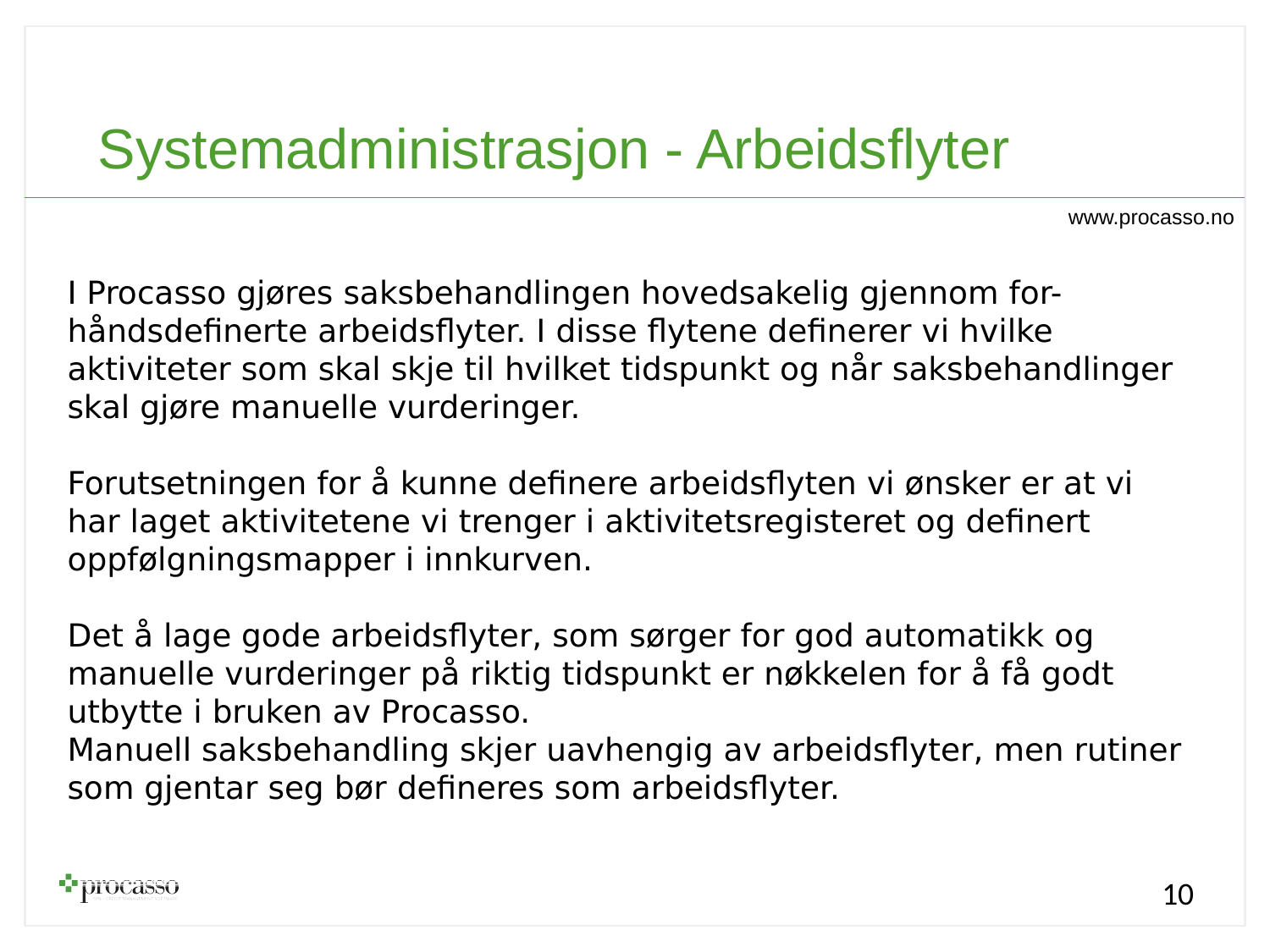

Systemadministrasjon - Arbeidsflyter

I Procasso gjøres saksbehandlingen hovedsakelig gjennom for-
håndsdefinerte arbeidsflyter. I disse flytene definerer vi hvilke aktiviteter som skal skje til hvilket tidspunkt og når saksbehandlinger skal gjøre manuelle vurderinger.

Forutsetningen for å kunne definere arbeidsflyten vi ønsker er at vi har laget aktivitetene vi trenger i aktivitetsregisteret og definert oppfølgningsmapper i innkurven.

Det å lage gode arbeidsflyter, som sørger for god automatikk og manuelle vurderinger på riktig tidspunkt er nøkkelen for å få godt utbytte i bruken av Procasso.
Manuell saksbehandling skjer uavhengig av arbeidsflyter, men rutiner som gjentar seg bør defineres som arbeidsflyter.
10